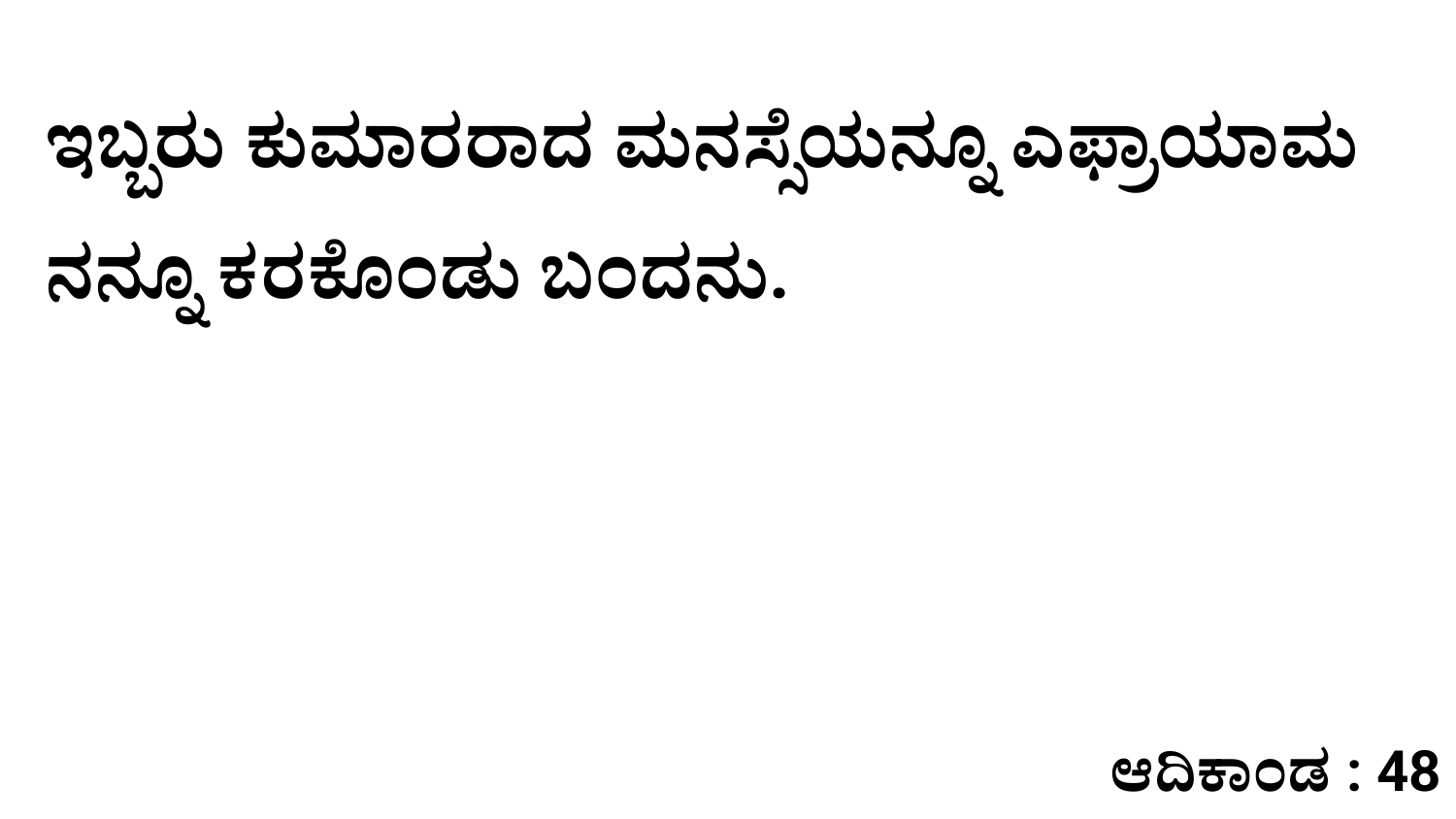

ಇಬ್ಬರು ಕುಮಾರರಾದ ಮನಸ್ಸೆಯನ್ನೂ ಎಫ್ರಾಯಾಮ ನನ್ನೂ ಕರಕೊಂಡು ಬಂದನು.
ಆದಿಕಾಂಡ : 48